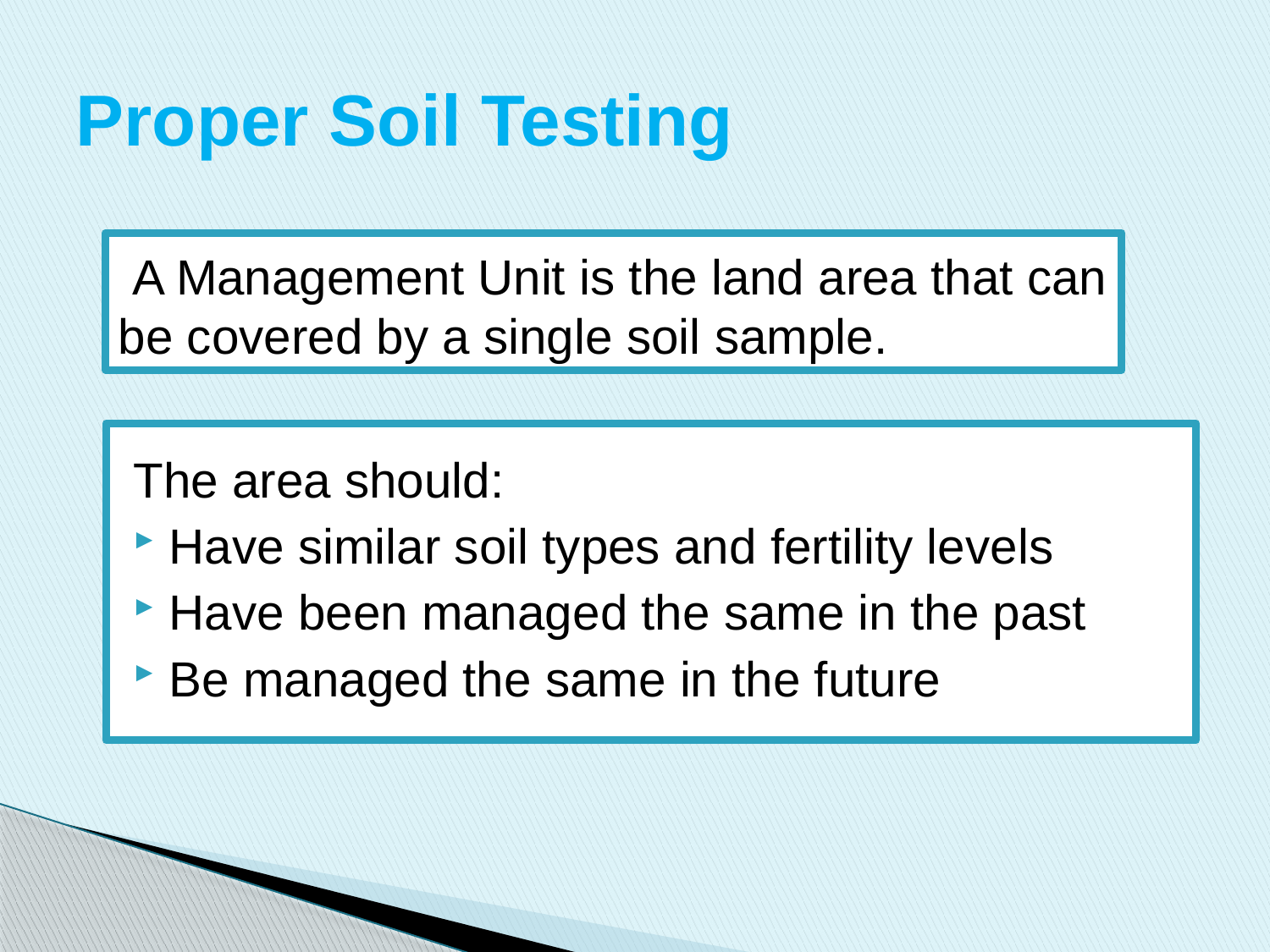

# Proper Soil Testing
 A Management Unit is the land area that can be covered by a single soil sample.
The area should:
Have similar soil types and fertility levels
Have been managed the same in the past
Be managed the same in the future